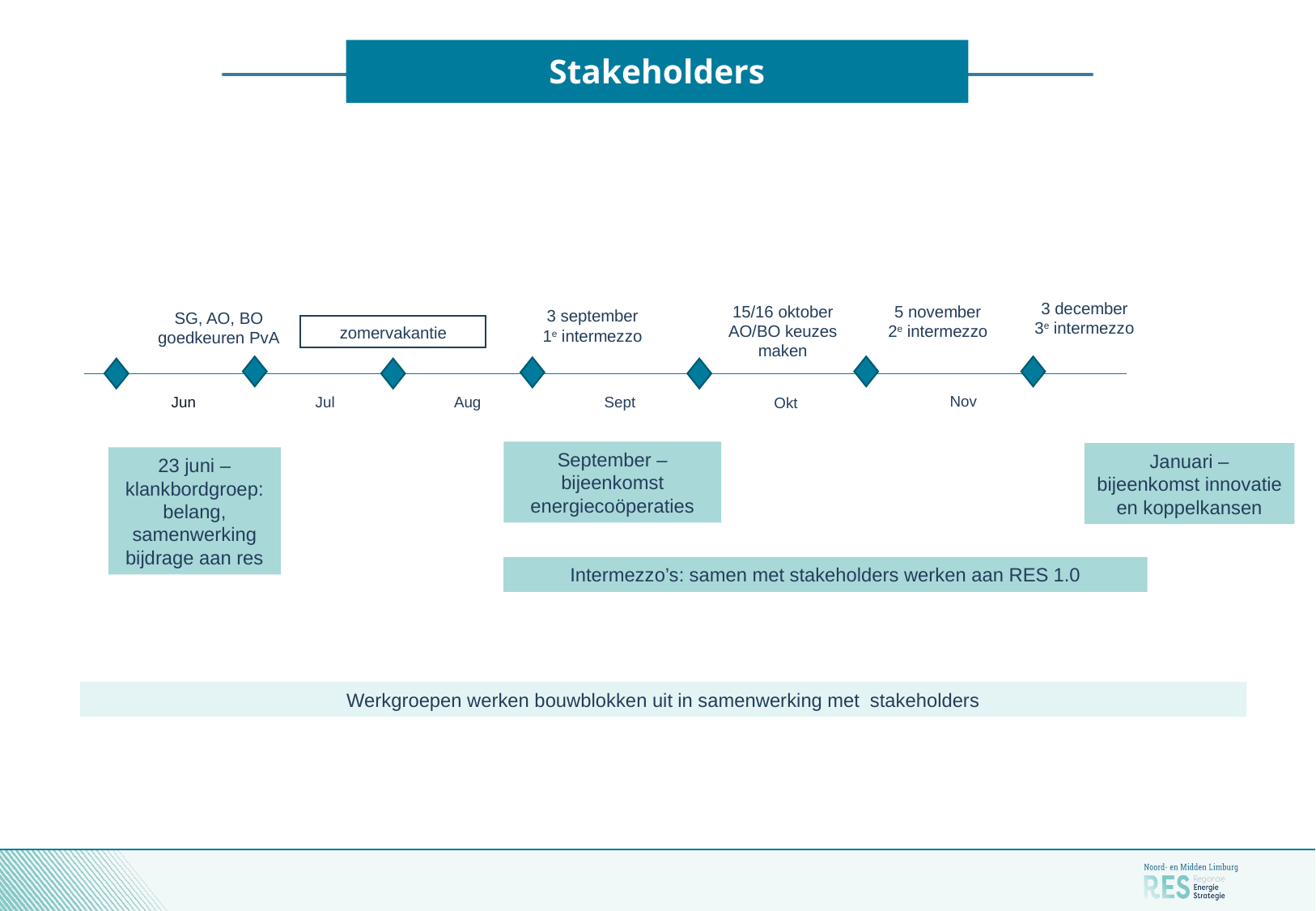

# Stakeholders
3 december
3e intermezzo
15/16 oktober
AO/BO keuzes maken
5 november
2e intermezzo
3 september
1e intermezzo
SG, AO, BO goedkeuren PvA
zomervakantie

Nov
Jun
Jul
Aug
Sept
Okt
September – bijeenkomst energiecoöperaties
Januari – bijeenkomst innovatie en koppelkansen
23 juni – klankbordgroep: belang,
samenwerking bijdrage aan res
Intermezzo’s: samen met stakeholders werken aan RES 1.0
Werkgroepen werken bouwblokken uit in samenwerking met  stakeholders